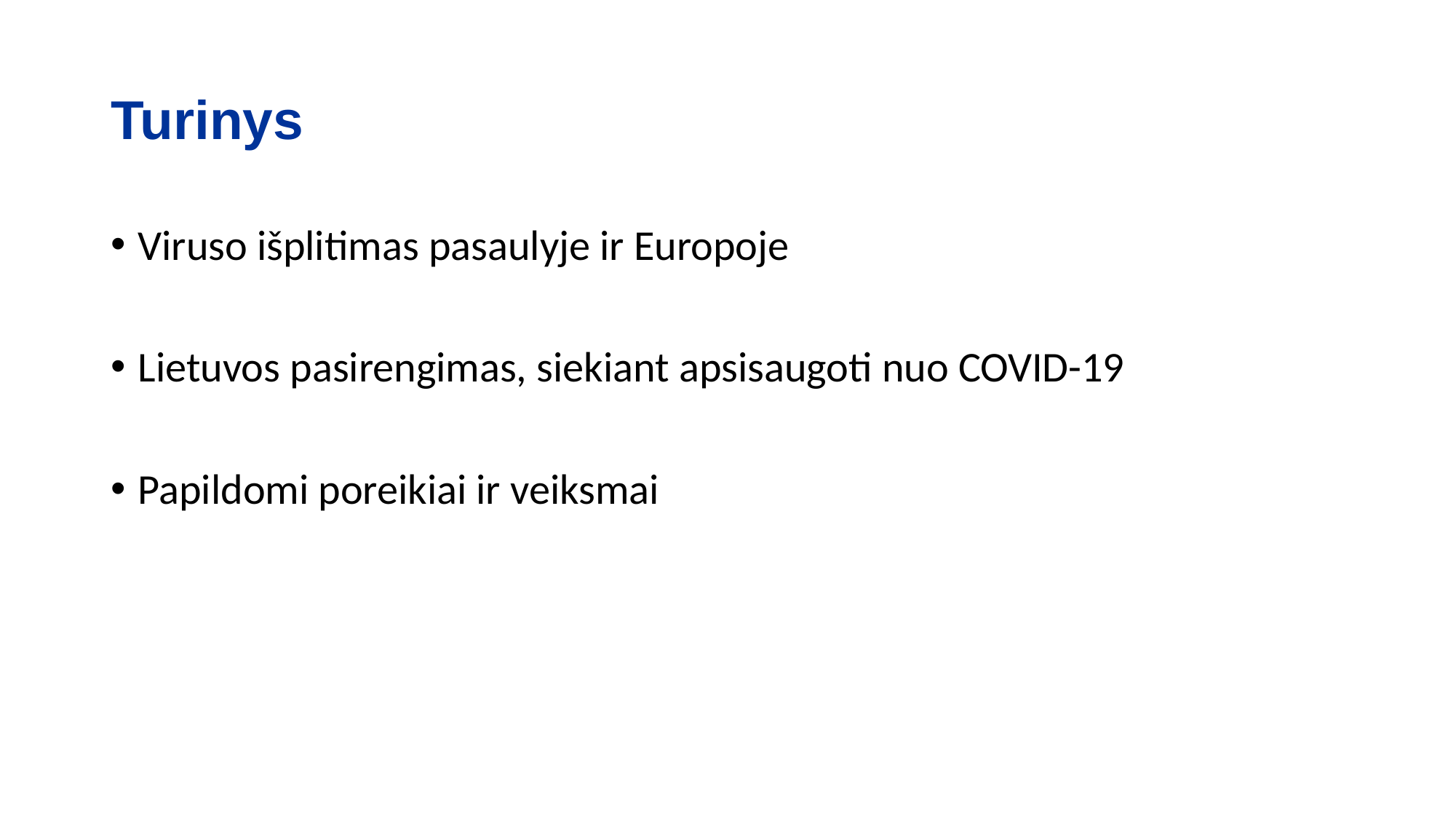

Turinys
Viruso išplitimas pasaulyje ir Europoje

Lietuvos pasirengimas, siekiant apsisaugoti nuo COVID-19

Papildomi poreikiai ir veiksmai